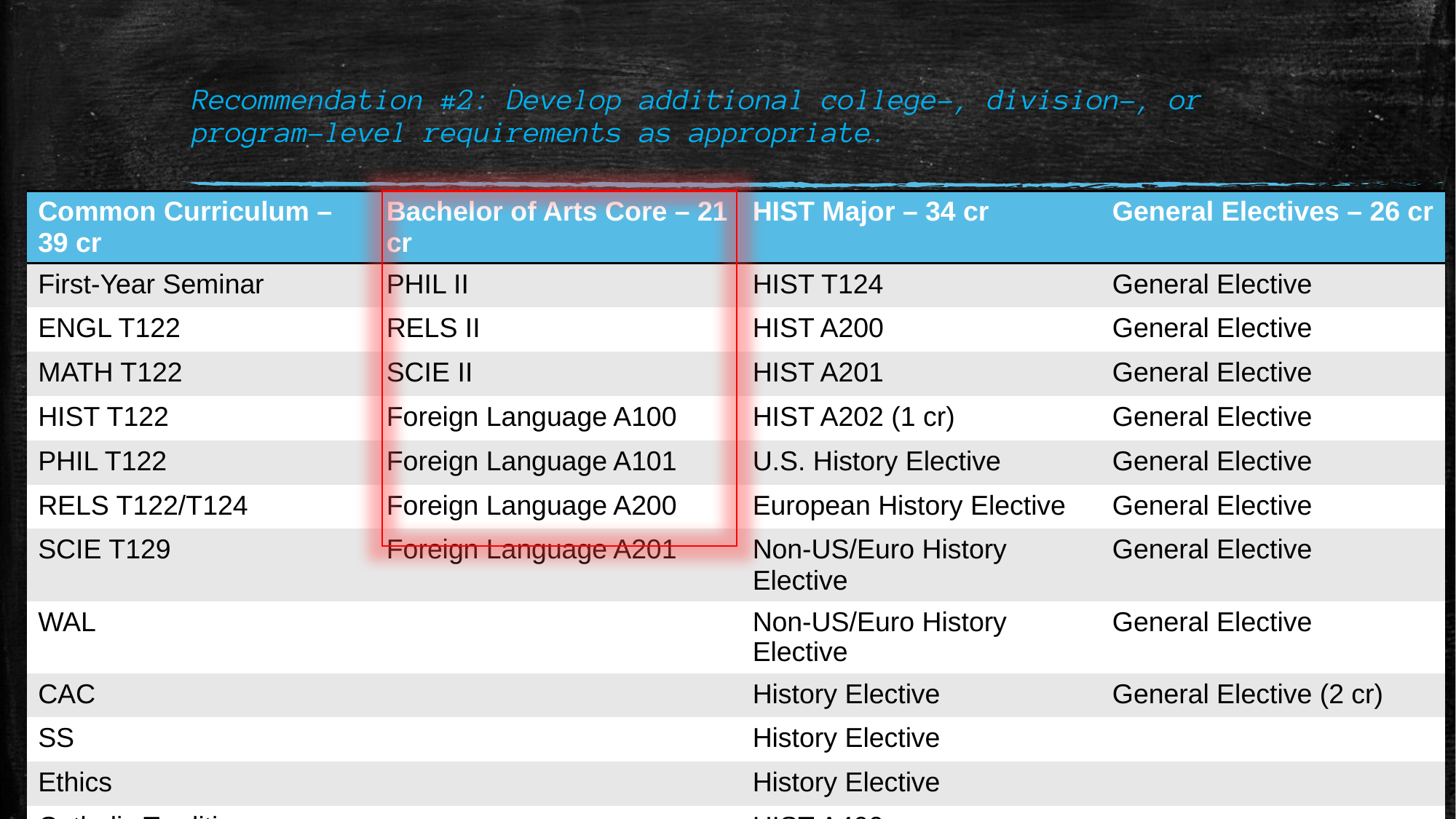

# Recommendation #2: Develop additional college-, division-, or program-level requirements as appropriate.
| Common Curriculum – 39 cr | Bachelor of Arts Core – 21 cr | HIST Major – 34 cr | General Electives – 26 cr |
| --- | --- | --- | --- |
| First-Year Seminar | PHIL II | HIST T124 | General Elective |
| ENGL T122 | RELS II | HIST A200 | General Elective |
| MATH T122 | SCIE II | HIST A201 | General Elective |
| HIST T122 | Foreign Language A100 | HIST A202 (1 cr) | General Elective |
| PHIL T122 | Foreign Language A101 | U.S. History Elective | General Elective |
| RELS T122/T124 | Foreign Language A200 | European History Elective | General Elective |
| SCIE T129 | Foreign Language A201 | Non-US/Euro History Elective | General Elective |
| WAL |  | Non-US/Euro History Elective | General Elective |
| CAC |  | History Elective | General Elective (2 cr) |
| SS |  | History Elective |  |
| Ethics |  | History Elective |  |
| Catholic Tradition |  | HIST A400 |  |
| Diversity |  |  |  |